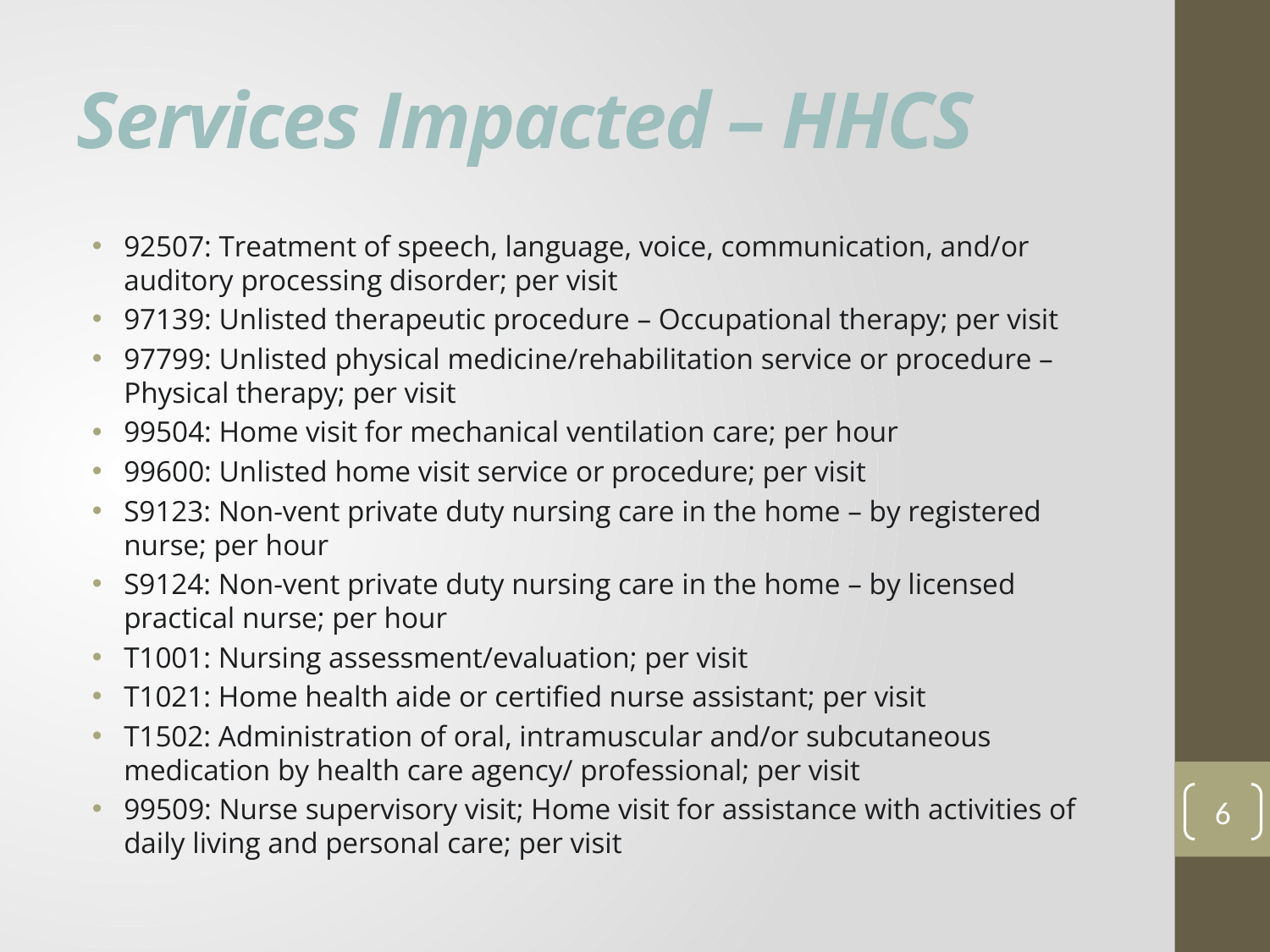

# Services Impacted – HHCS
92507: Treatment of speech, language, voice, communication, and/or auditory processing disorder; per visit
97139: Unlisted therapeutic procedure – Occupational therapy; per visit
97799: Unlisted physical medicine/rehabilitation service or procedure – Physical therapy; per visit
99504: Home visit for mechanical ventilation care; per hour
99600: Unlisted home visit service or procedure; per visit
S9123: Non-vent private duty nursing care in the home – by registered nurse; per hour
S9124: Non-vent private duty nursing care in the home – by licensed practical nurse; per hour
T1001: Nursing assessment/evaluation; per visit
T1021: Home health aide or certified nurse assistant; per visit
T1502: Administration of oral, intramuscular and/or subcutaneous medication by health care agency/ professional; per visit
99509: Nurse supervisory visit; Home visit for assistance with activities of daily living and personal care; per visit
6